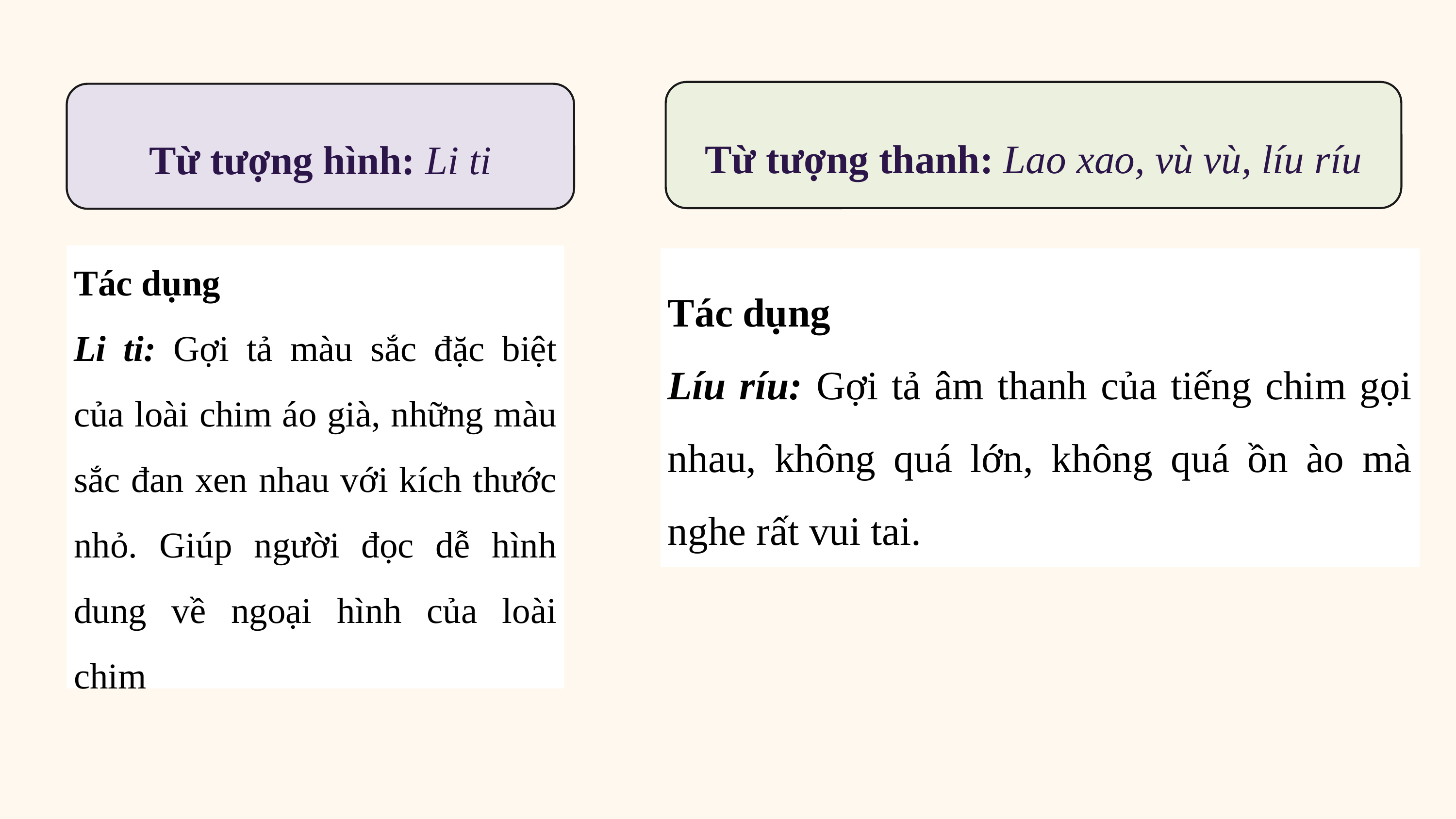

Từ tượng thanh: Lao xao, vù vù, líu ríu
Từ tượng hình: Li ti
Tác dụng
Li ti: Gợi tả màu sắc đặc biệt của loài chim áo già, những màu sắc đan xen nhau với kích thước nhỏ. Giúp người đọc dễ hình dung về ngoại hình của loài chim
Tác dụng
Líu ríu: Gợi tả âm thanh của tiếng chim gọi nhau, không quá lớn, không quá ồn ào mà nghe rất vui tai.